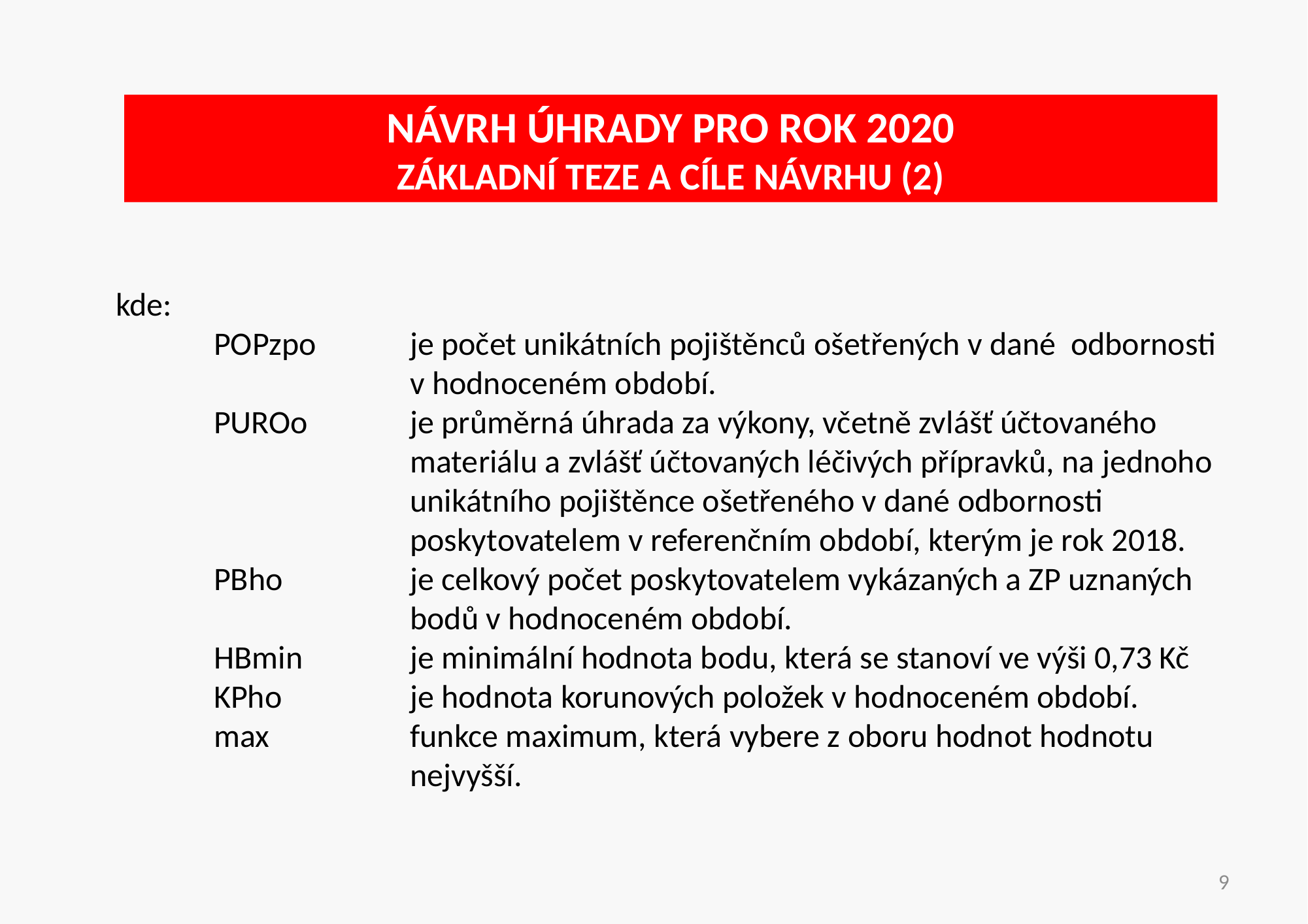

# Návrh úhrady pro rok 2020 základní teze a cíle návrhu (2)

kde:
	POPzpo 	je počet unikátních pojištěnců ošetřených v dané  odbornosti 			v hodnoceném období.
	PUROo   	je průměrná úhrada za výkony, včetně zvlášť účtovaného 				materiálu a zvlášť účtovaných léčivých přípravků, na jednoho 			unikátního pojištěnce ošetřeného v dané odbornosti 				poskytovatelem v referenčním období, kterým je rok 2018.
	PBho	     	je celkový počet poskytovatelem vykázaných a ZP uznaných 			bodů v hodnoceném období.
	HBmin  	je minimální hodnota bodu, která se stanoví ve výši 0,73 Kč
	KPho	     	je hodnota korunových položek v hodnoceném období.
	max	    	funkce maximum, která vybere z oboru hodnot hodnotu 				nejvyšší.

9